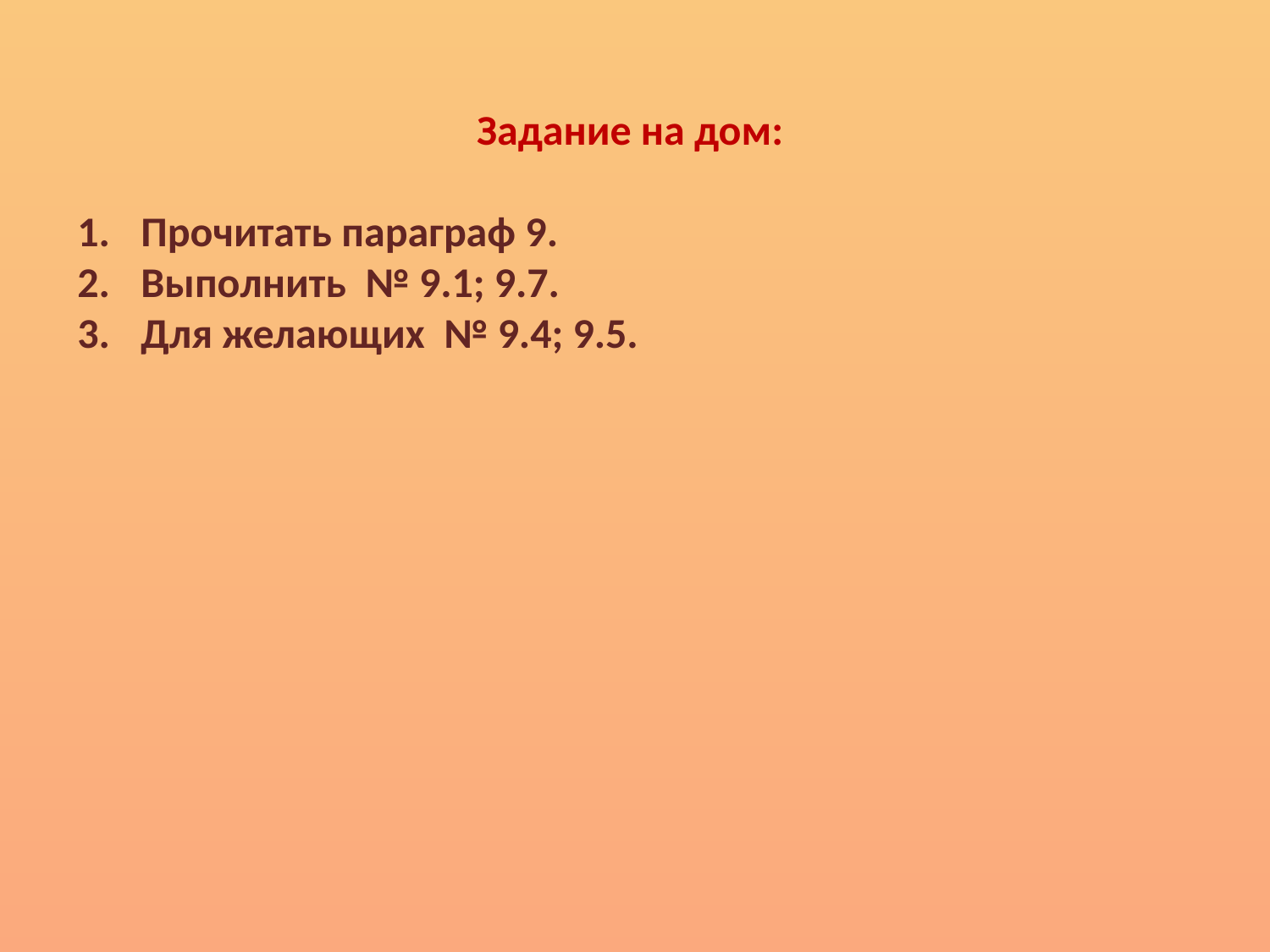

Задание на дом:

Прочитать параграф 9.
Выполнить  № 9.1; 9.7.
Для желающих  № 9.4; 9.5.